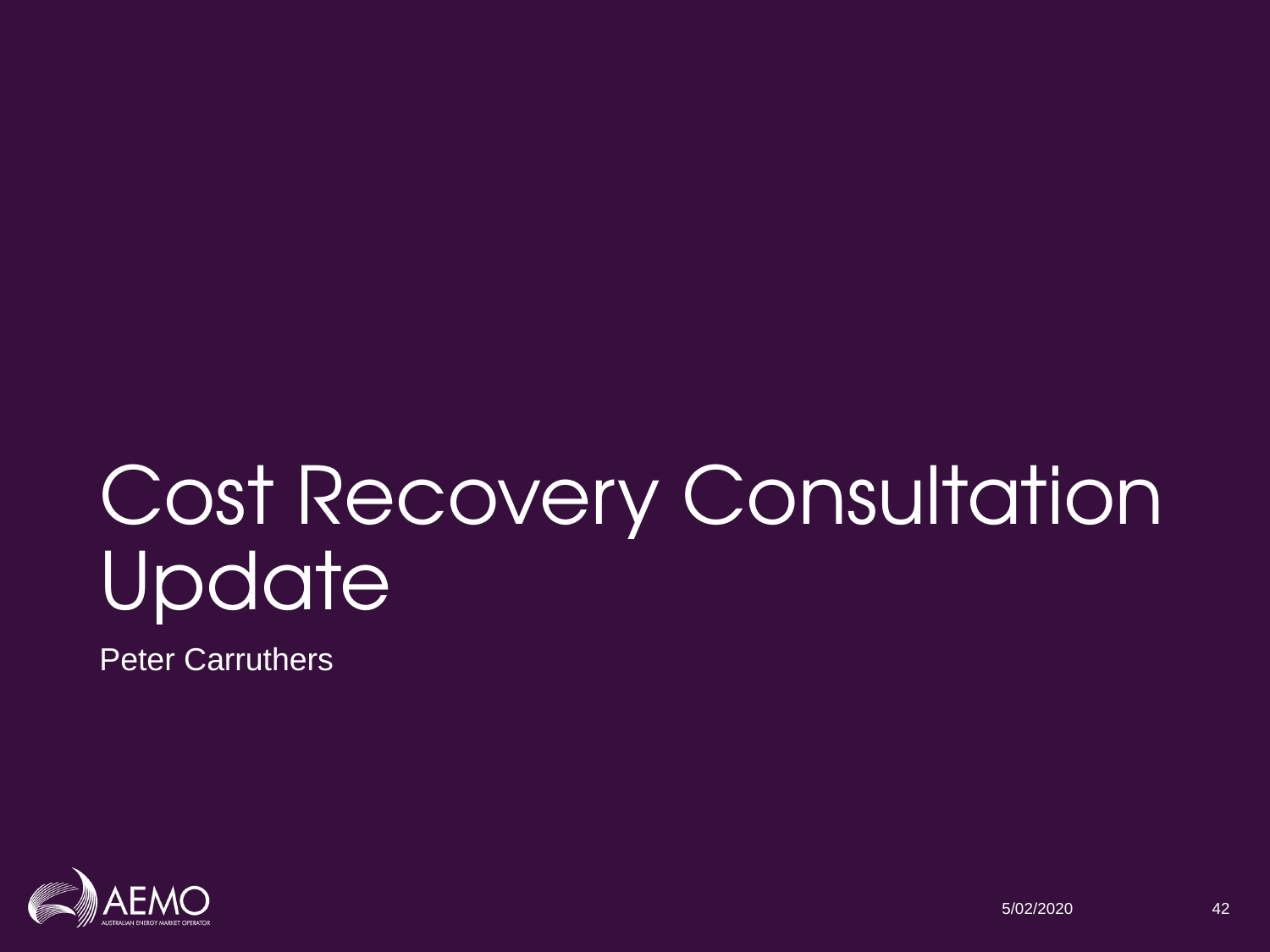

# Cost Recovery Consultation Update
Peter Carruthers
5/02/2020
42